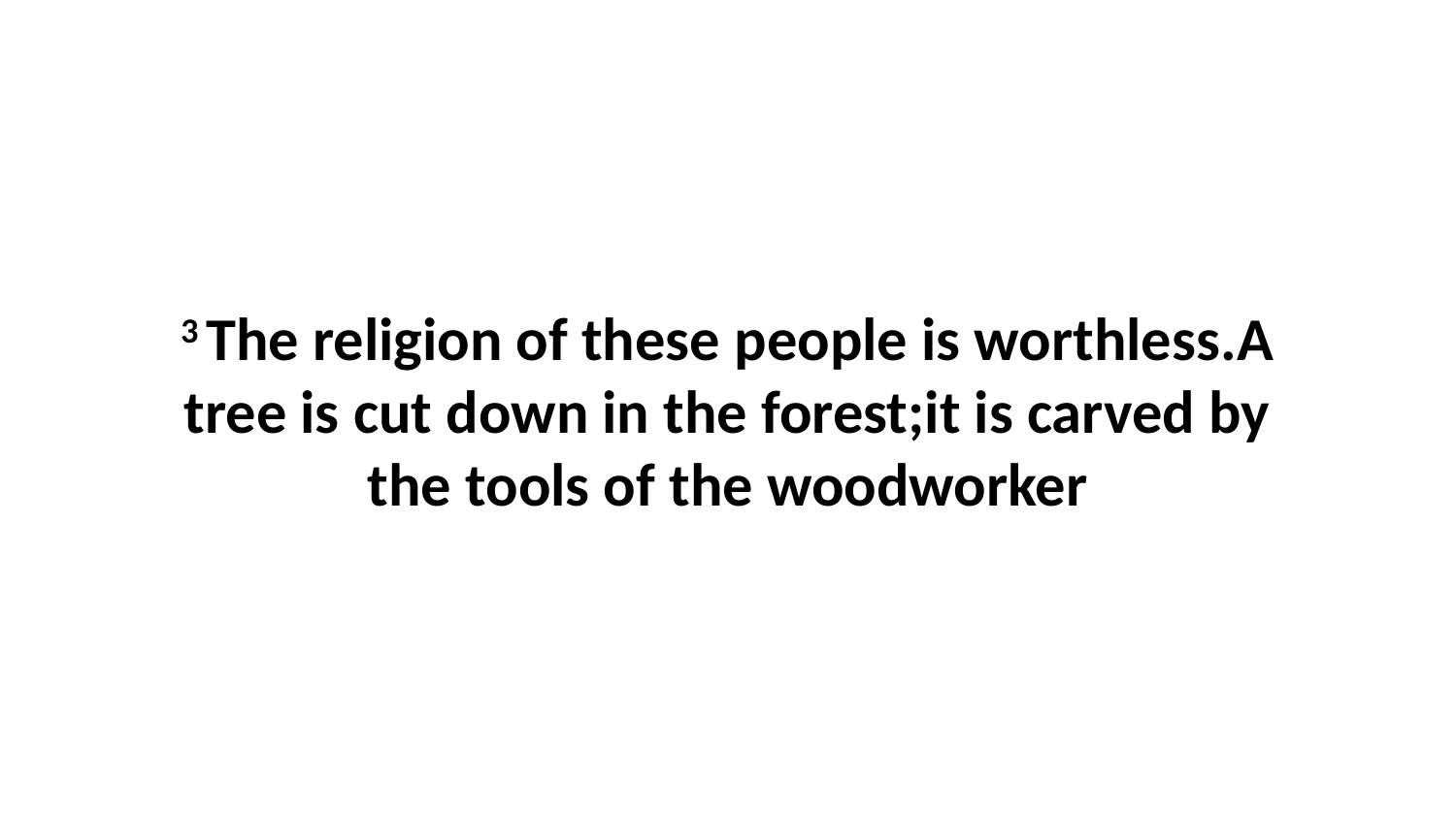

3 The religion of these people is worthless.A tree is cut down in the forest;it is carved by the tools of the woodworker